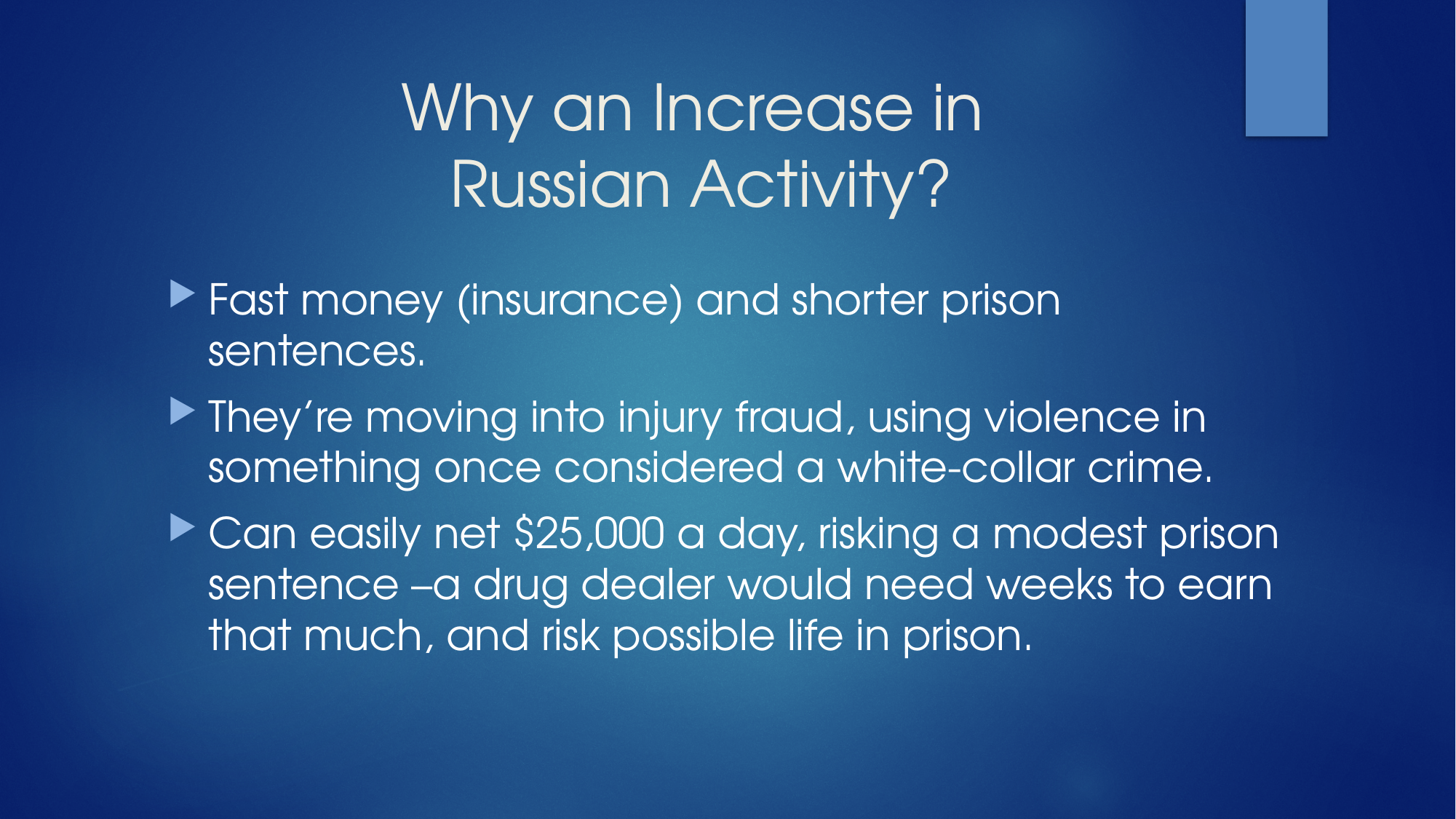

# Why an Increase in Russian Activity?
Fast money (insurance) and shorter prison sentences.
They’re moving into injury fraud, using violence in something once considered a white-collar crime.
Can easily net $25,000 a day, risking a modest prison sentence –a drug dealer would need weeks to earn that much, and risk possible life in prison.